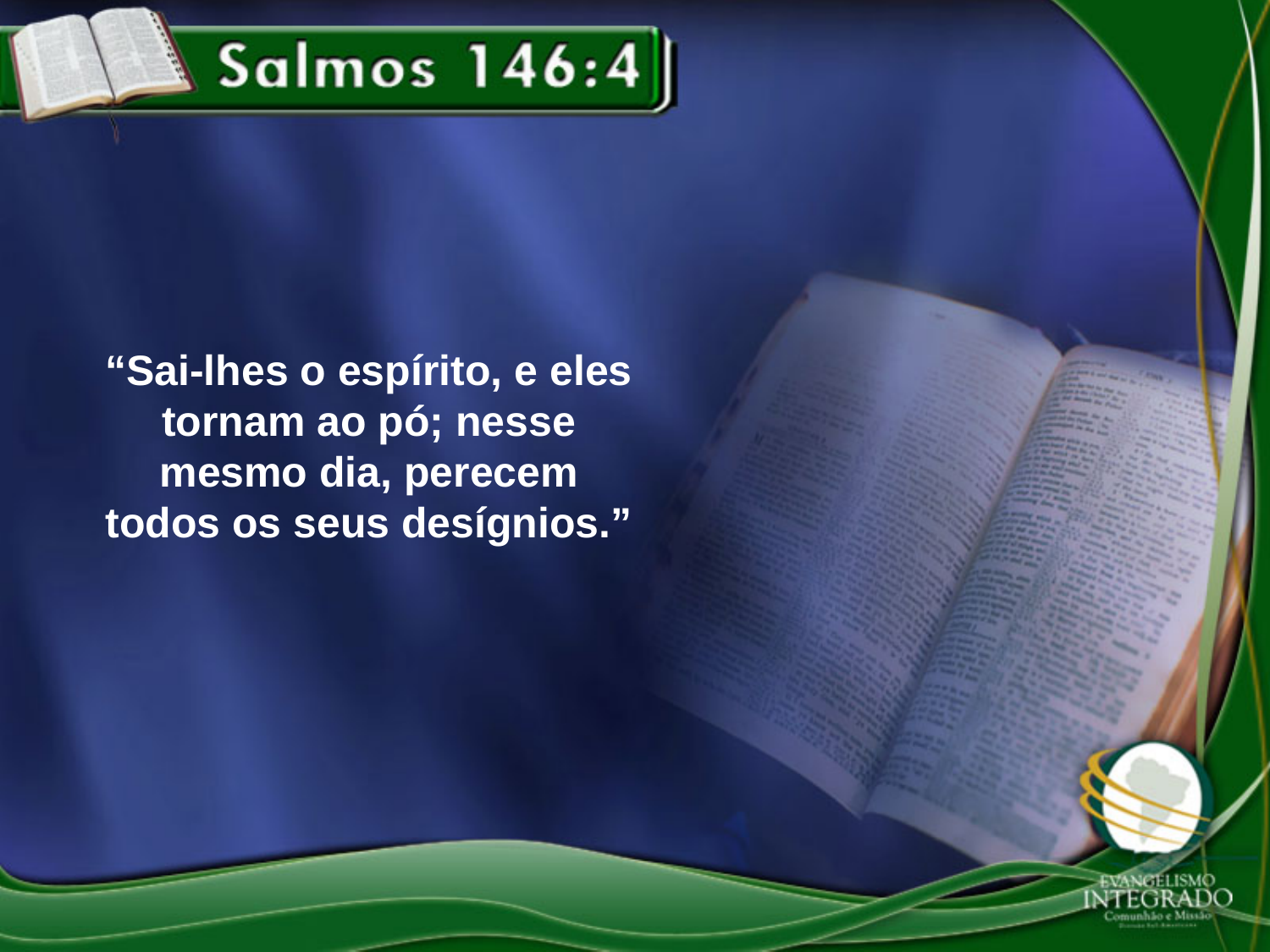

“Sai-lhes o espírito, e eles tornam ao pó; nesse mesmo dia, perecem todos os seus desígnios.”